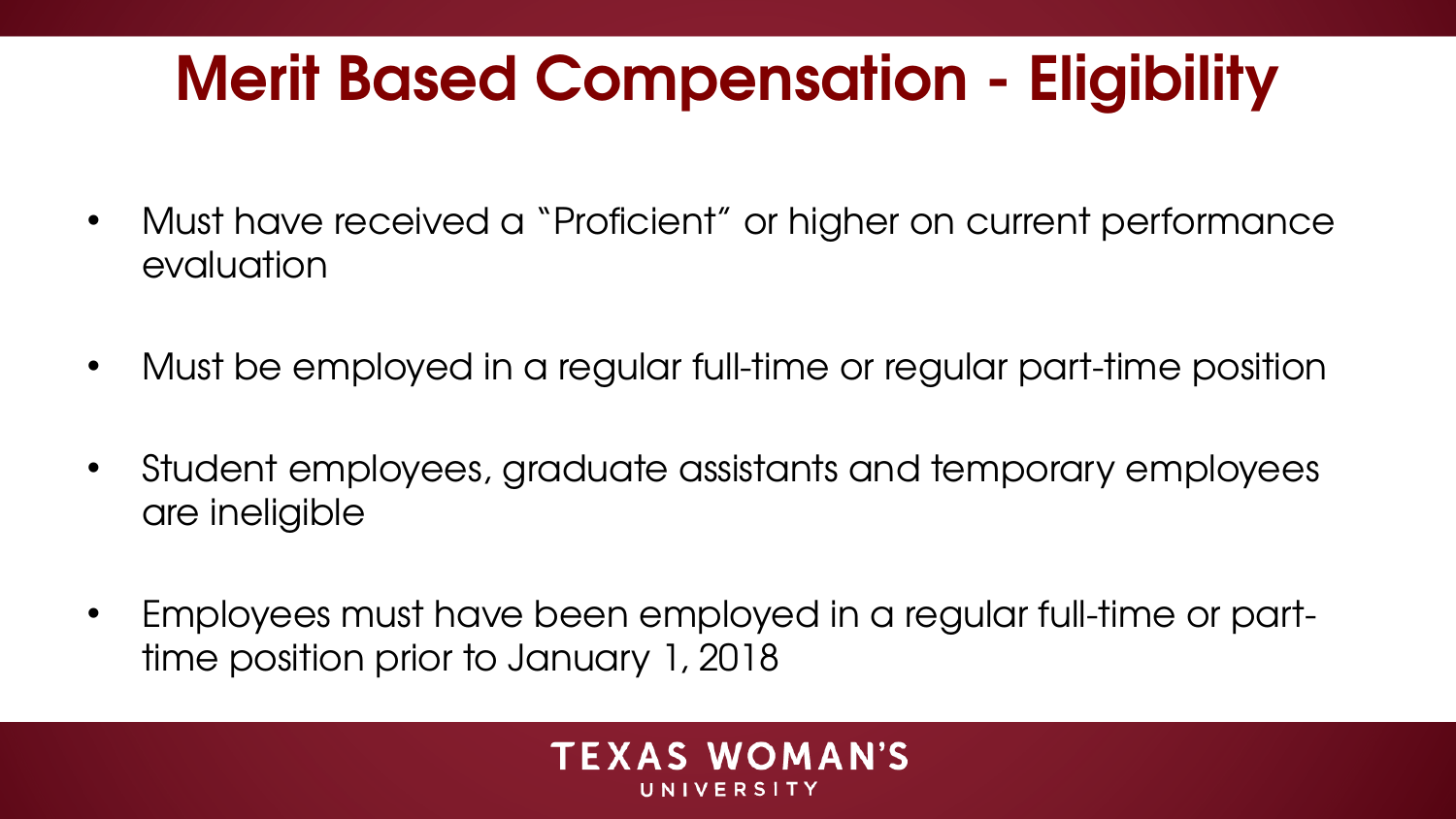

# Merit Based Compensation - Eligibility
Must have received a “Proficient” or higher on current performance evaluation

Must be employed in a regular full-time or regular part-time position

Student employees, graduate assistants and temporary employees  are ineligible

Employees must have been employed in a regular full-time or part-time position prior to January 1, 2018